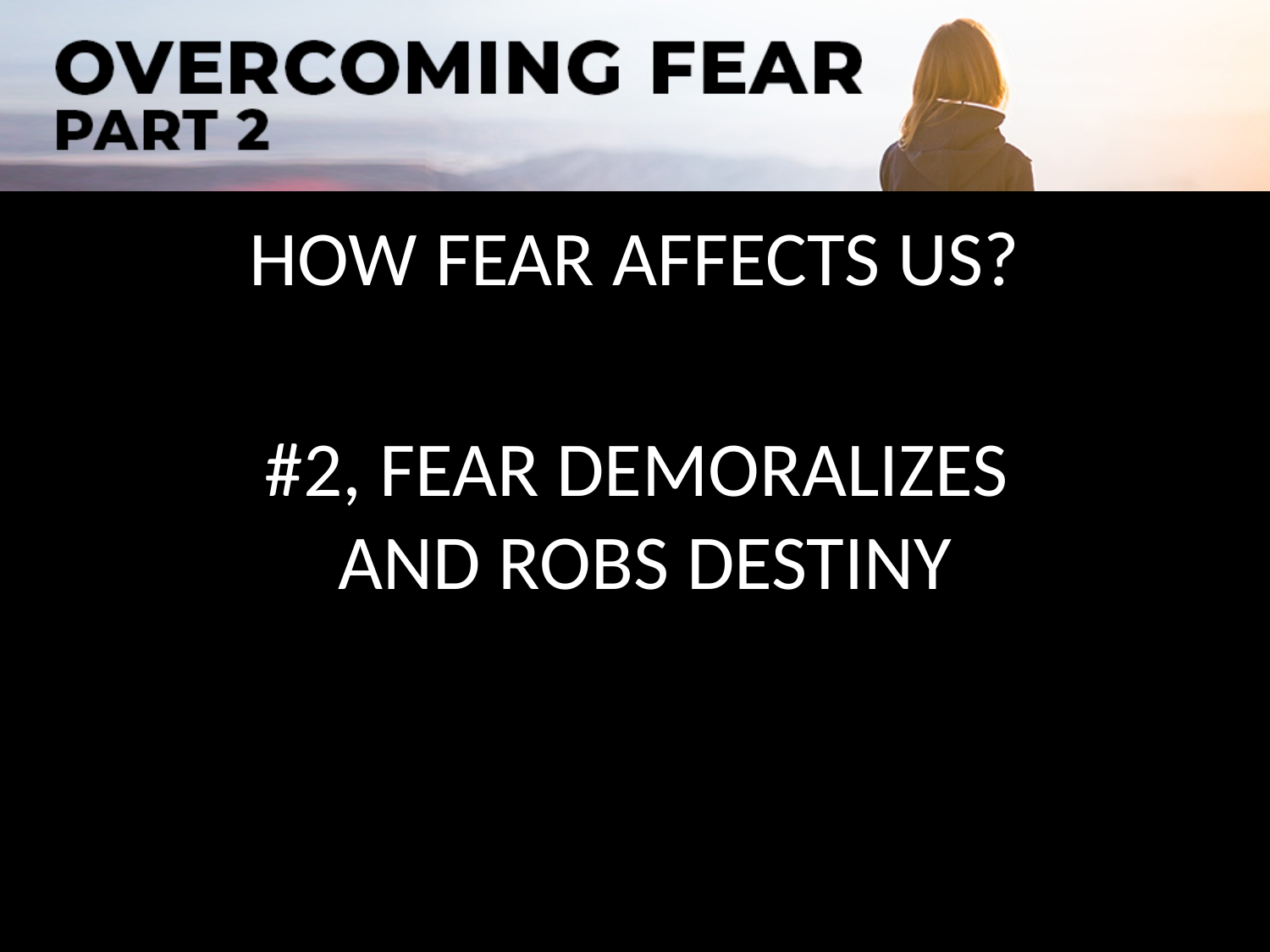

HOW FEAR AFFECTS US?
#2, FEAR DEMORALIZES
AND ROBS DESTINY